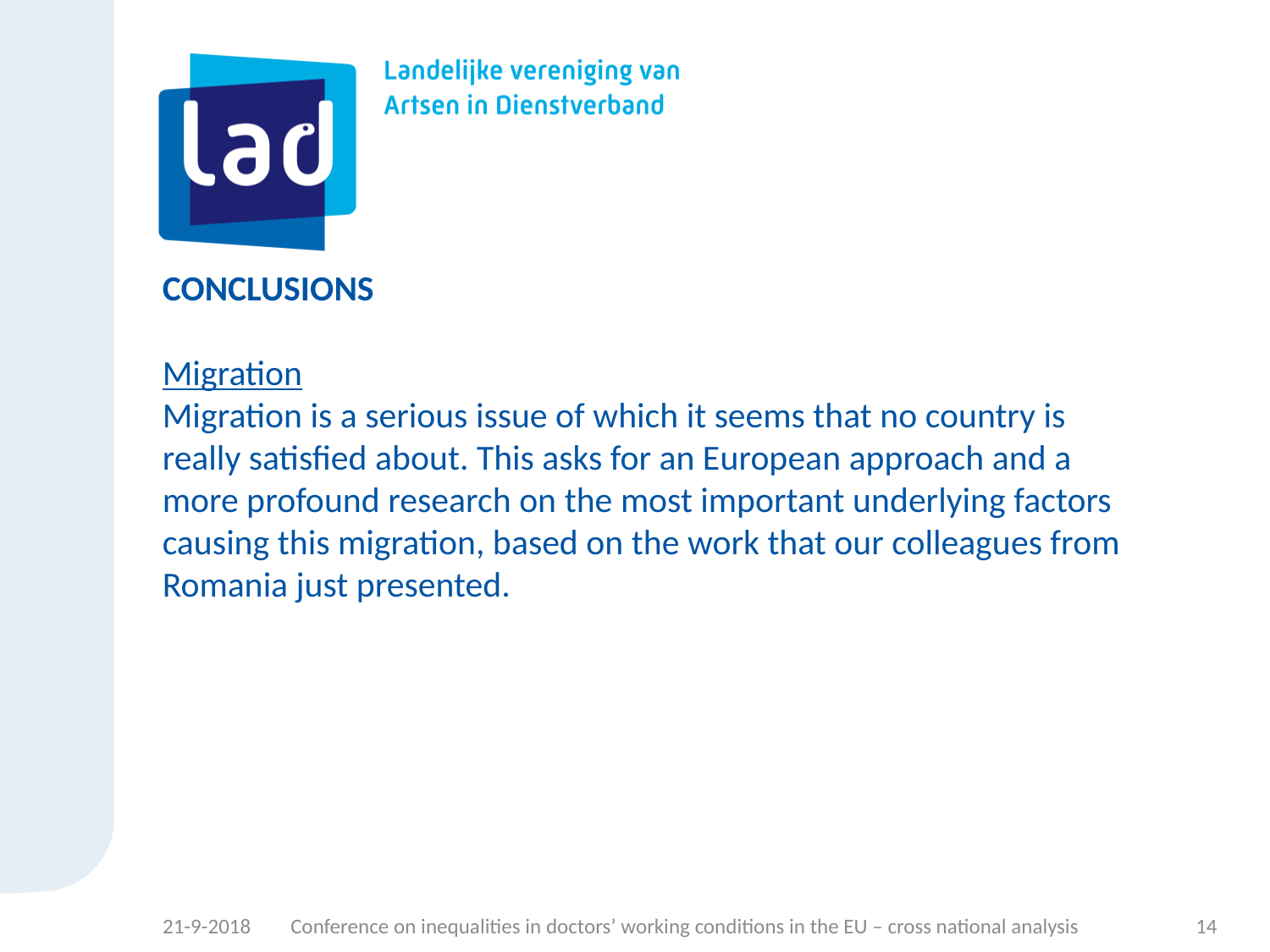

# CONCLUSIONS Migration Migration is a serious issue of which it seems that no country is really satisfied about. This asks for an European approach and a more profound research on the most important underlying factors causing this migration, based on the work that our colleagues from Romania just presented.
21-9-2018
Conference on inequalities in doctors’ working conditions in the EU – cross national analysis
14